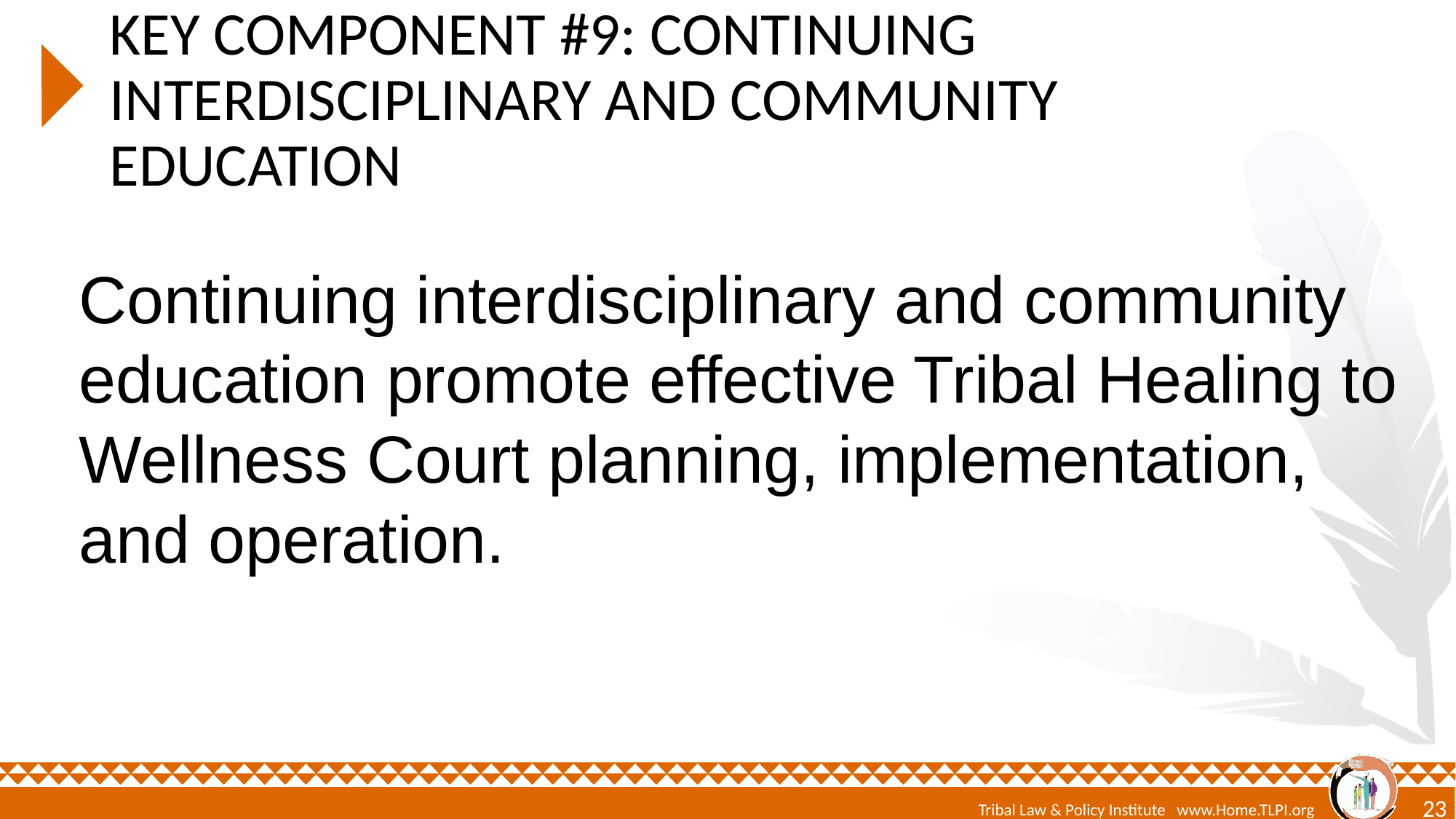

# Key Component #9: Continuing Interdisciplinary and Community education
Continuing interdisciplinary and community education promote effective Tribal Healing to Wellness Court planning, implementation, and operation.